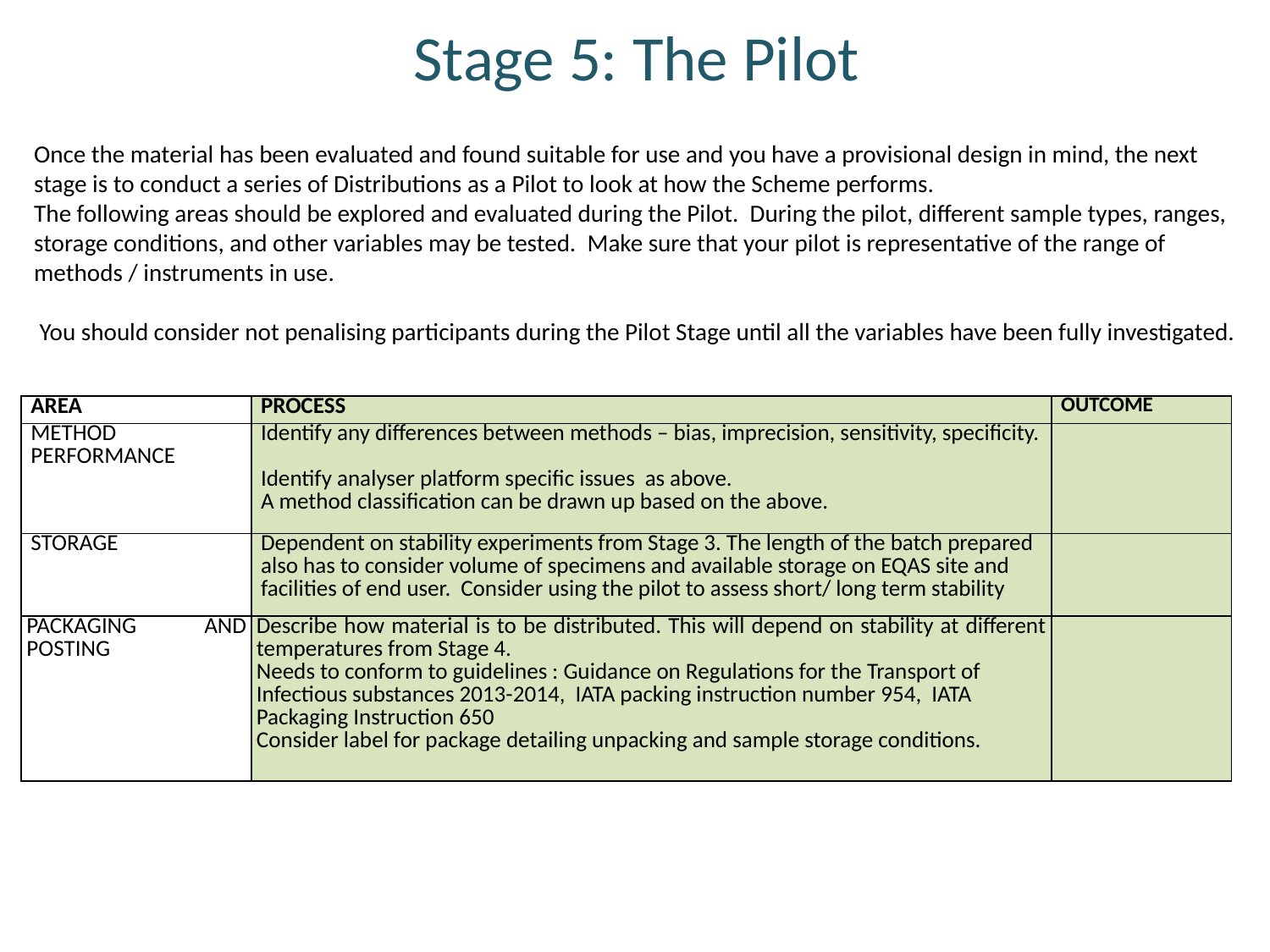

# Stage 5: The Pilot
Once the material has been evaluated and found suitable for use and you have a provisional design in mind, the next stage is to conduct a series of Distributions as a Pilot to look at how the Scheme performs.
The following areas should be explored and evaluated during the Pilot.  During the pilot, different sample types, ranges, storage conditions, and other variables may be tested.  Make sure that your pilot is representative of the range of methods / instruments in use.

 You should consider not penalising participants during the Pilot Stage until all the variables have been fully investigated.
| Area | Process | OUTCOME |
| --- | --- | --- |
| Method performance | Identify any differences between methods – bias, imprecision, sensitivity, specificity. Identify analyser platform specific issues as above. A method classification can be drawn up based on the above. |  |
| Storage | Dependent on stability experiments from Stage 3. The length of the batch prepared also has to consider volume of specimens and available storage on EQAS site and facilities of end user. Consider using the pilot to assess short/ long term stability |  |
| Packaging and posting | Describe how material is to be distributed. This will depend on stability at different temperatures from Stage 4. Needs to conform to guidelines : Guidance on Regulations for the Transport of Infectious substances 2013-2014, IATA packing instruction number 954, IATA Packaging Instruction 650 Consider label for package detailing unpacking and sample storage conditions. |  |